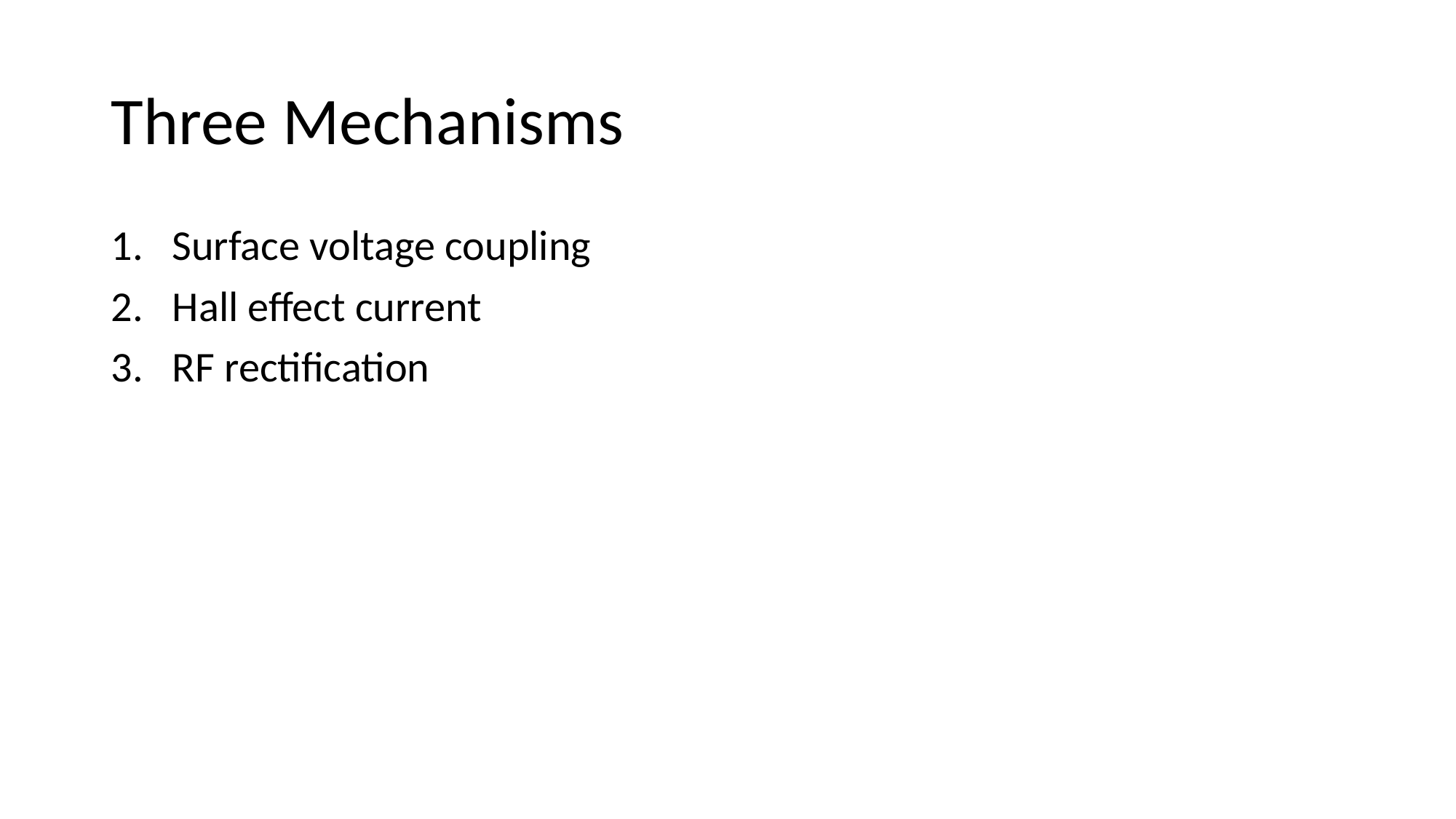

# Three Mechanisms
Surface voltage coupling
Hall effect current
RF rectification